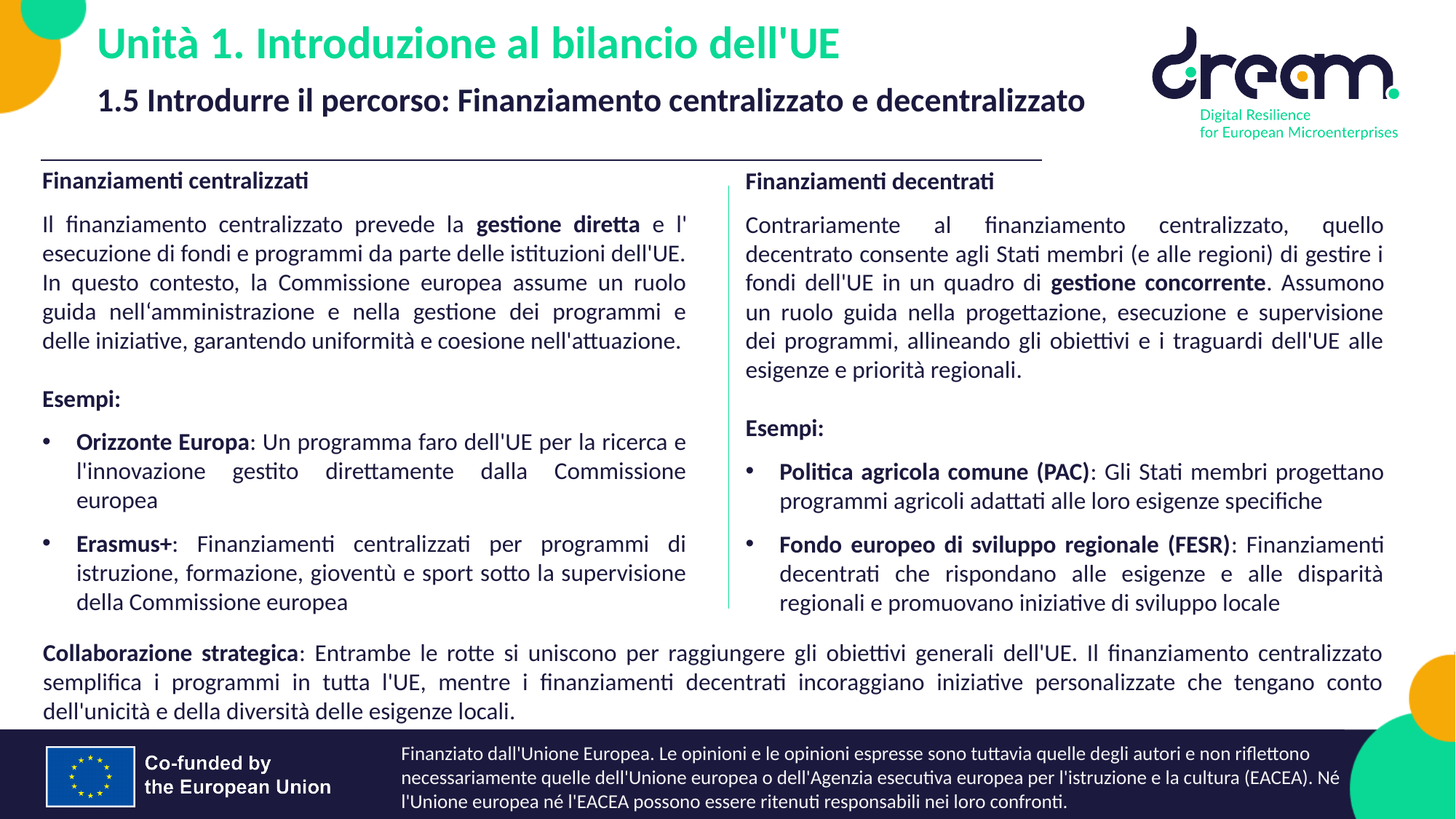

Unità 1. Introduzione al bilancio dell'UE
1.5 Introdurre il percorso: Finanziamento centralizzato e decentralizzato
Finanziamenti centralizzati

Il finanziamento centralizzato prevede la gestione diretta e l' esecuzione di fondi e programmi da parte delle istituzioni dell'UE. In questo contesto, la Commissione europea assume un ruolo guida nell‘amministrazione e nella gestione dei programmi e delle iniziative, garantendo uniformità e coesione nell'attuazione.

Esempi:

Orizzonte Europa: Un programma faro dell'UE per la ricerca e l'innovazione gestito direttamente dalla Commissione europea

Erasmus+: Finanziamenti centralizzati per programmi di istruzione, formazione, gioventù e sport sotto la supervisione della Commissione europea
Finanziamenti decentrati

Contrariamente al finanziamento centralizzato, quello decentrato consente agli Stati membri (e alle regioni) di gestire i fondi dell'UE in un quadro di gestione concorrente. Assumono un ruolo guida nella progettazione, esecuzione e supervisione dei programmi, allineando gli obiettivi e i traguardi dell'UE alle esigenze e priorità regionali.

Esempi:

Politica agricola comune (PAC): Gli Stati membri progettano programmi agricoli adattati alle loro esigenze specifiche

Fondo europeo di sviluppo regionale (FESR): Finanziamenti decentrati che rispondano alle esigenze e alle disparità regionali e promuovano iniziative di sviluppo locale
Collaborazione strategica: Entrambe le rotte si uniscono per raggiungere gli obiettivi generali dell'UE. Il finanziamento centralizzato semplifica i programmi in tutta l'UE, mentre i finanziamenti decentrati incoraggiano iniziative personalizzate che tengano conto dell'unicità e della diversità delle esigenze locali.